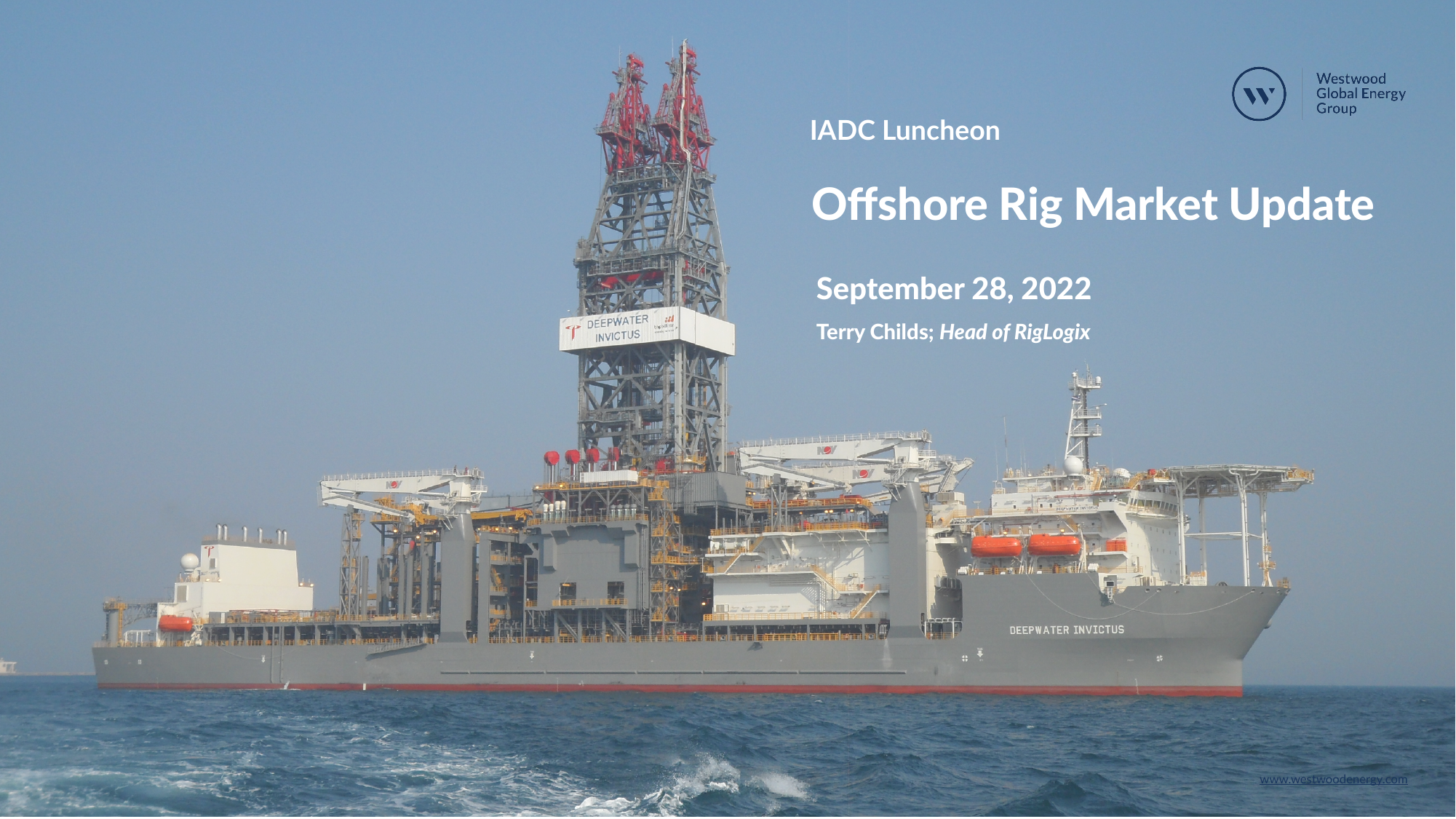

IADC Luncheon
Offshore Rig Market Update

September 28, 2022
Terry Childs; Head of RigLogix